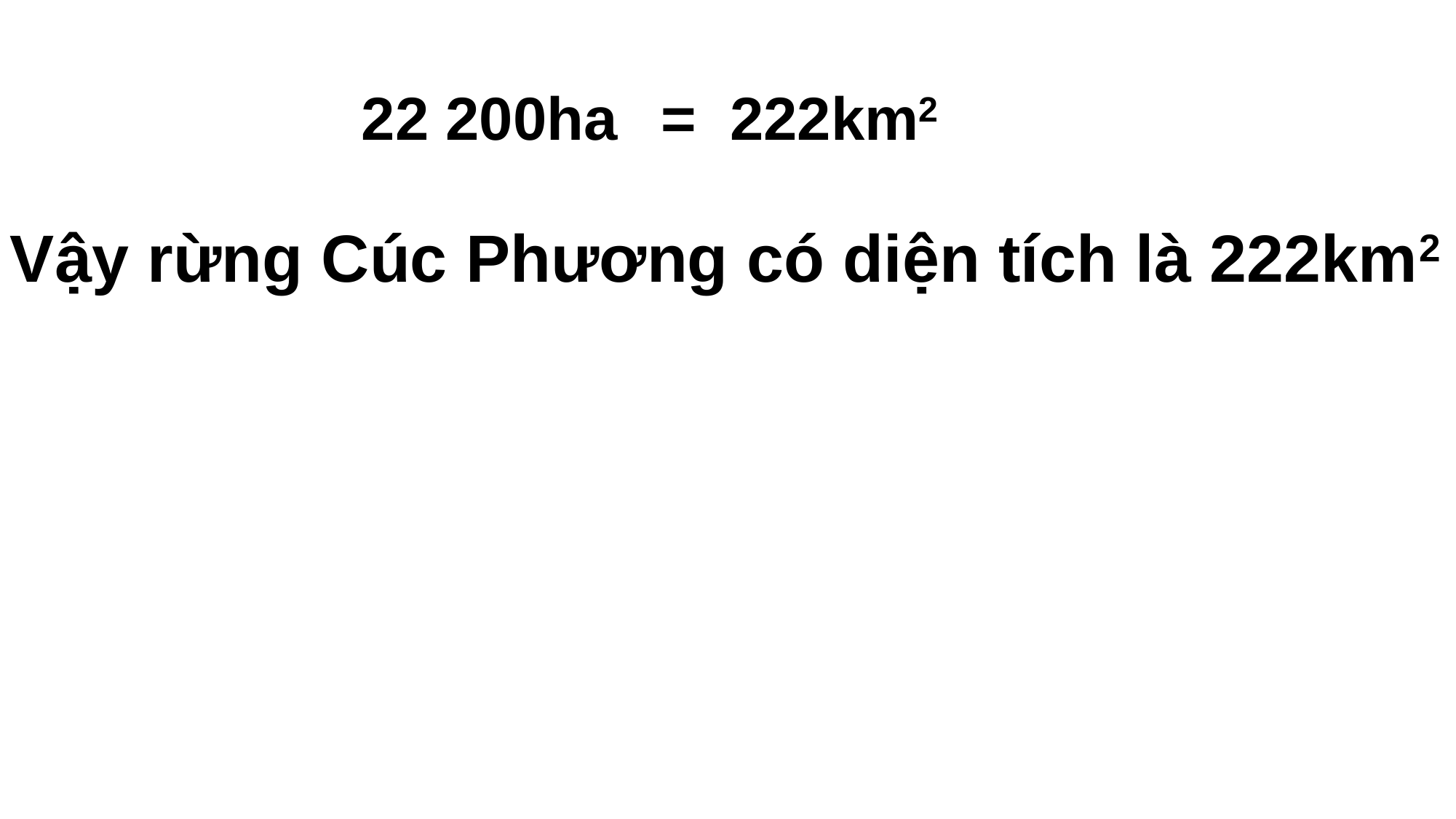

# Vậy rừng Cúc Phương có diện tích là 222km2
22 200ha   =  222km2